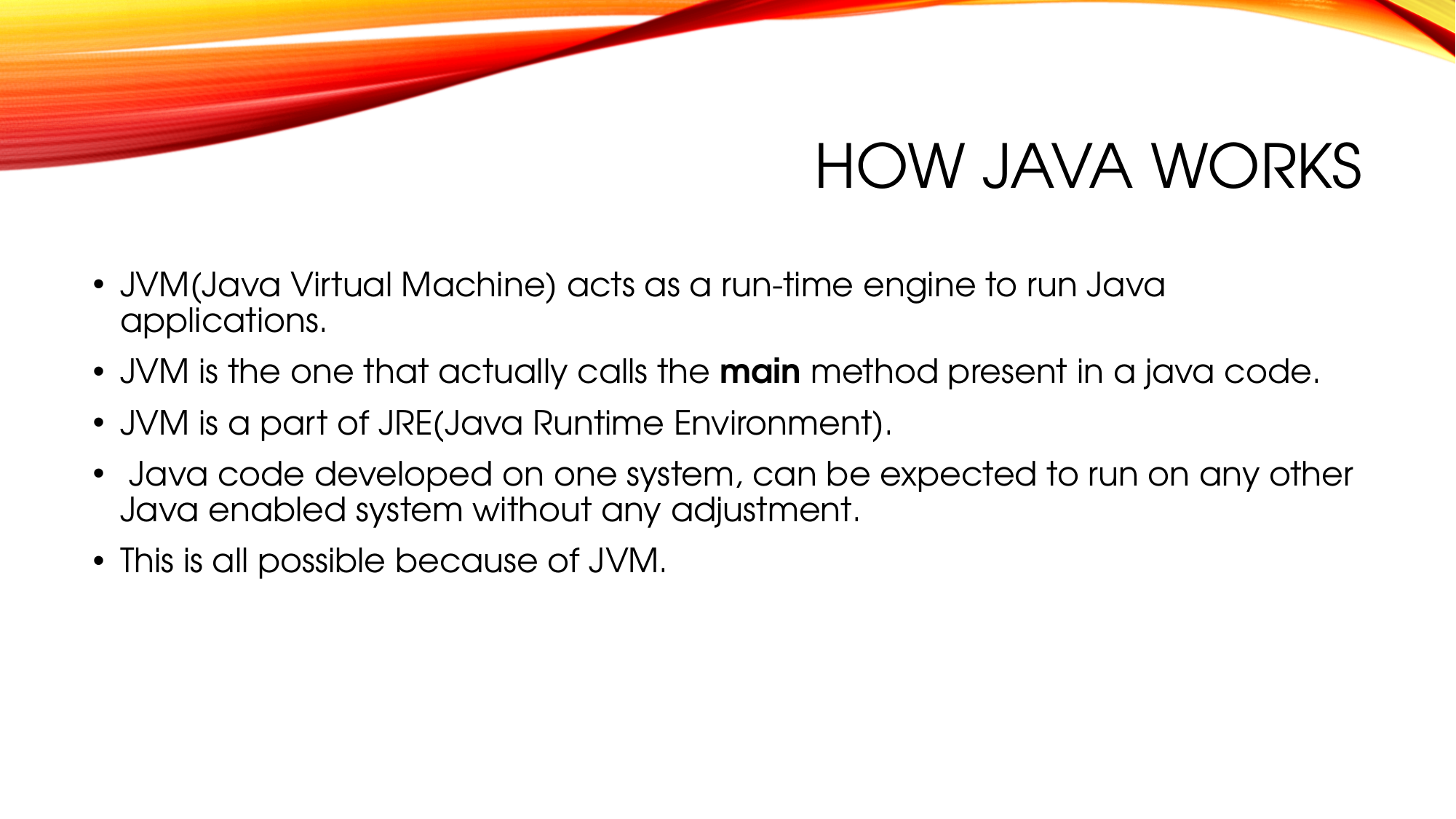

# How Java works
JVM(Java Virtual Machine) acts as a run-time engine to run Java applications.
JVM is the one that actually calls the main method present in a java code.
JVM is a part of JRE(Java Runtime Environment).
 Java code developed on one system, can be expected to run on any other Java enabled system without any adjustment.
This is all possible because of JVM.